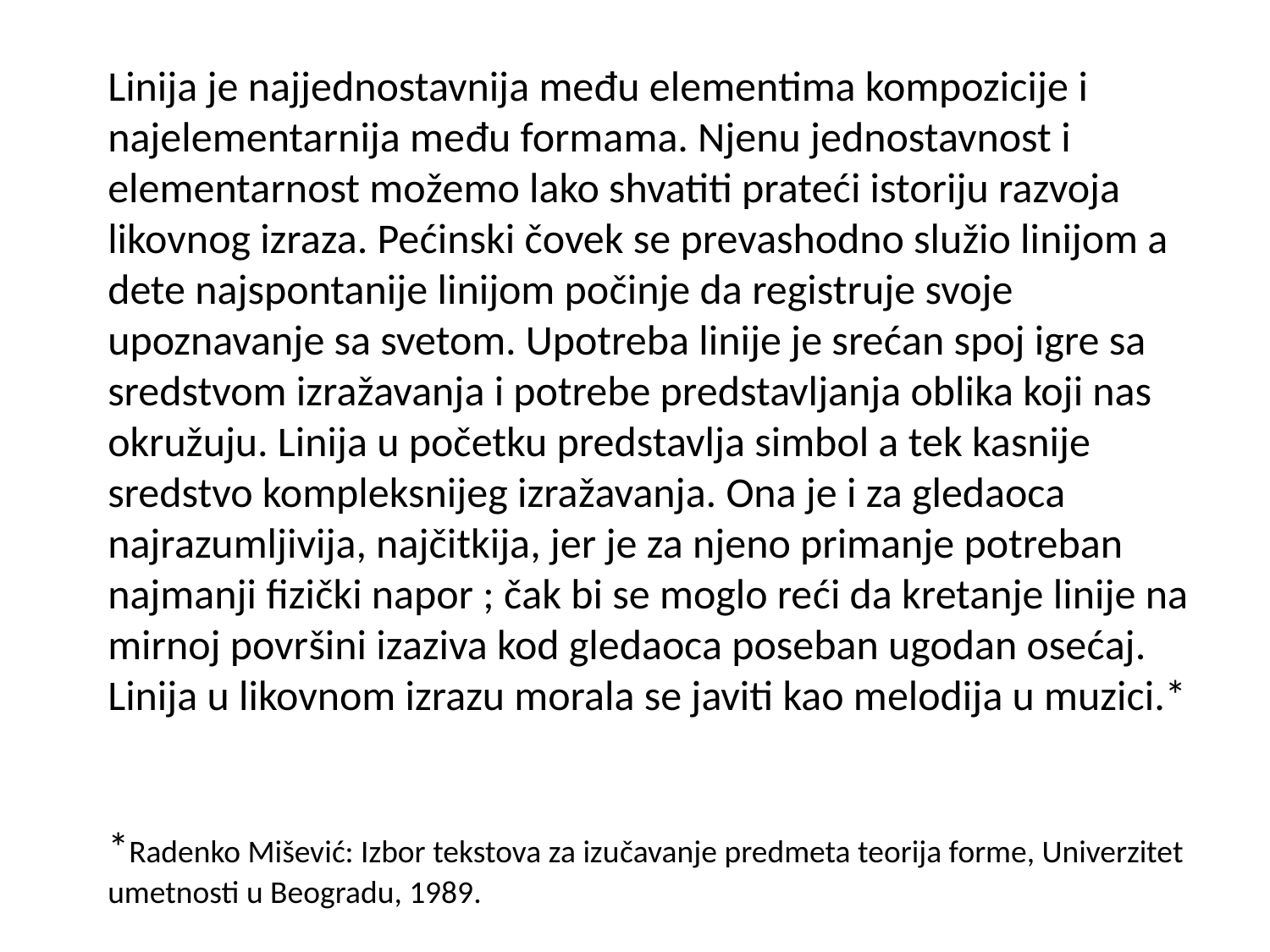

Linija je najjednostavnija među elementima kompozicije i najelementarnija među formama. Njenu jednostavnost i elementarnost možemo lako shvatiti prateći istoriju razvoja likovnog izraza. Pećinski čovek se prevashodno služio linijom a dete najspontanije linijom počinje da registruje svoje upoznavanje sa svetom. Upotreba linije je srećan spoj igre sa sredstvom izražavanja i potrebe predstavljanja oblika koji nas okružuju. Linija u početku predstavlja simbol a tek kasnije sredstvo kompleksnijeg izražavanja. Ona je i za gledaoca najrazumljivija, najčitkija, jer je za njeno primanje potreban najmanji fizički napor ; čak bi se moglo reći da kretanje linije na mirnoj površini izaziva kod gledaoca poseban ugodan osećaj. Linija u likovnom izrazu morala se javiti kao melodija u muzici.*

*Radenko Mišević: Izbor tekstova za izučavanje predmeta teorija forme, Univerzitet umetnosti u Beogradu, 1989.